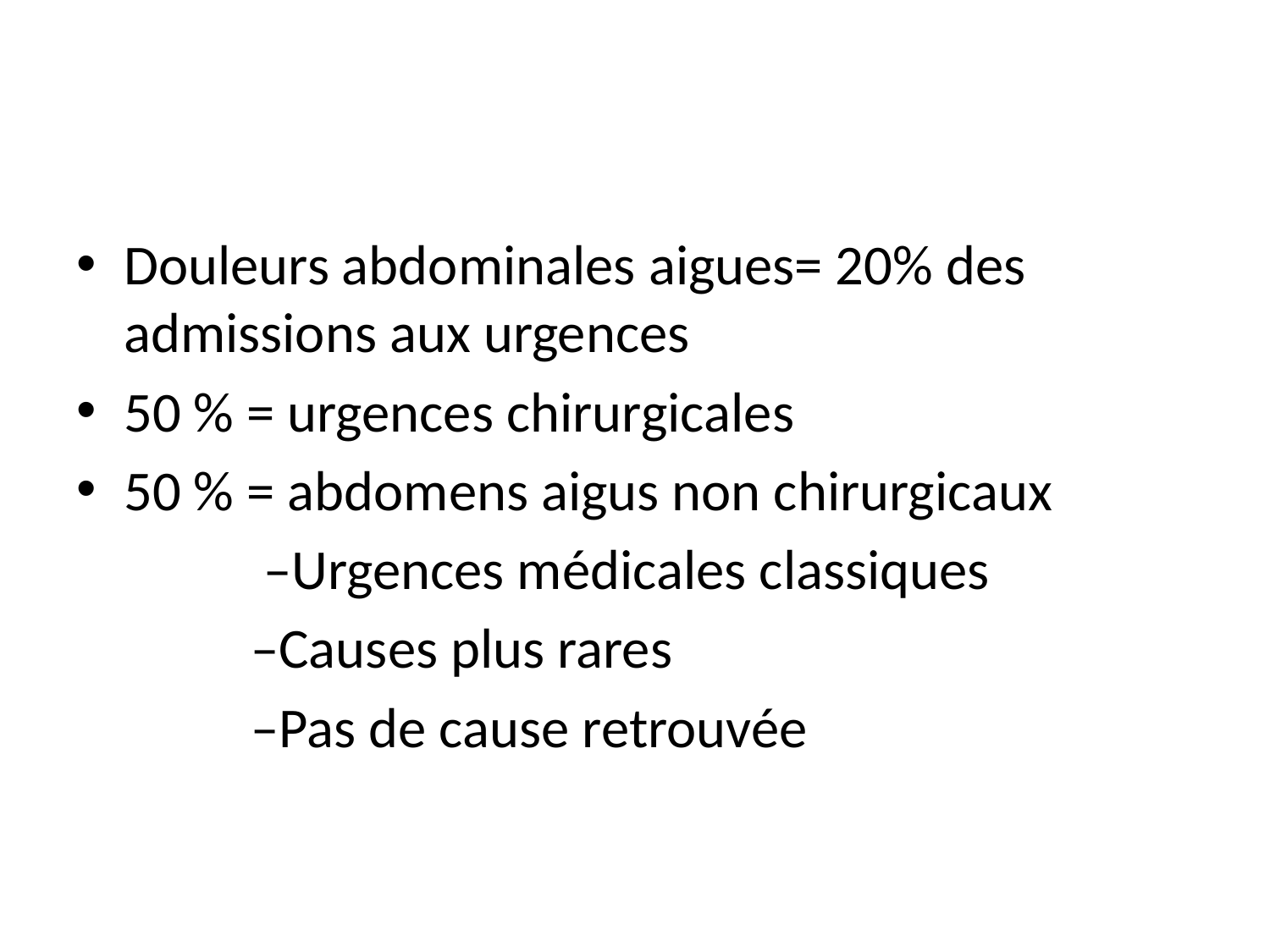

#
Douleurs abdominales aigues= 20% des admissions aux urgences
50 % = urgences chirurgicales
50 % = abdomens aigus non chirurgicaux
		 –Urgences médicales classiques
		–Causes plus rares
		–Pas de cause retrouvée